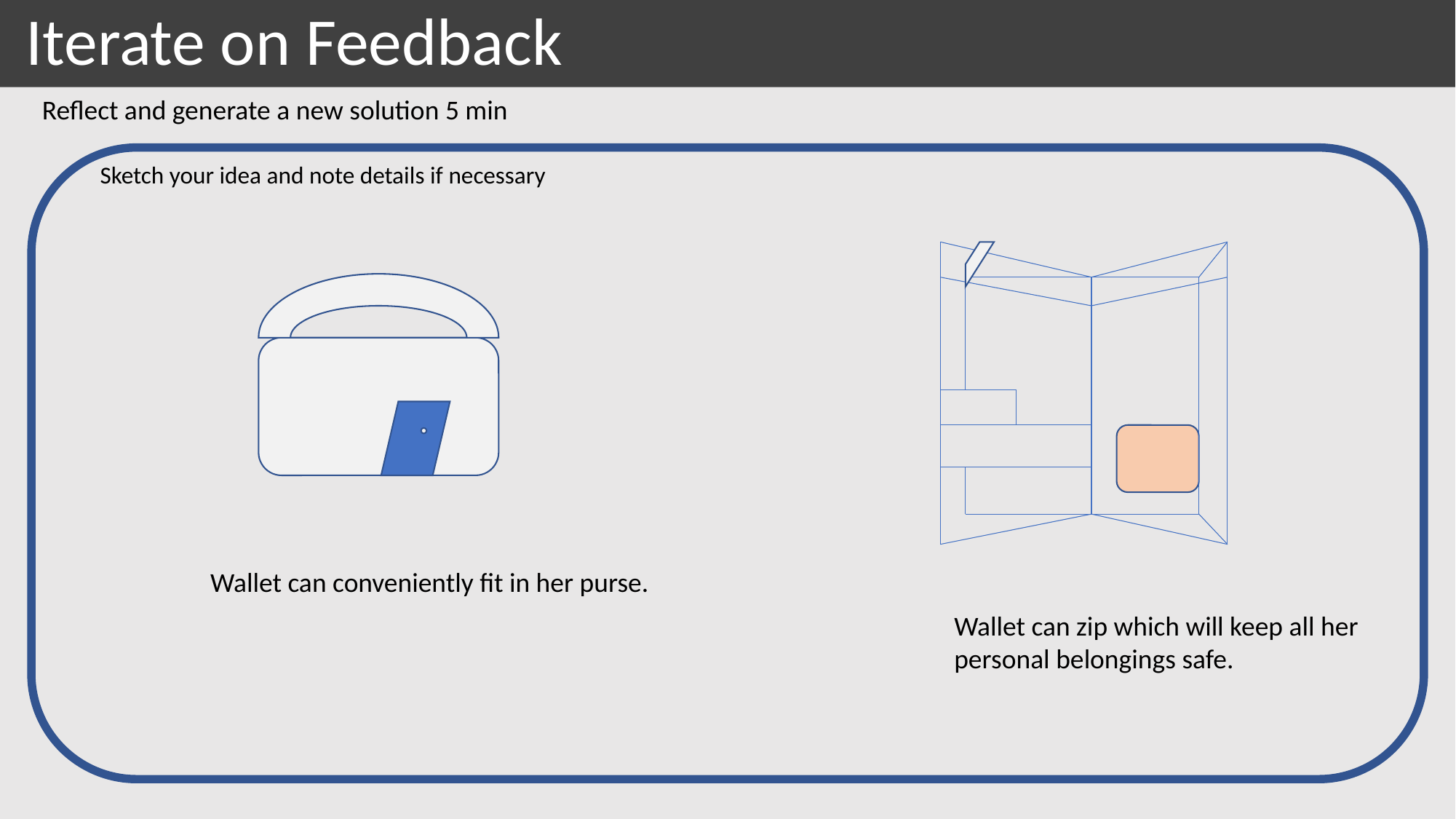

# Iterate on Feedback
Reflect and generate a new solution 5 min

Sketch your idea and note details if necessary

Wallet can conveniently fit in her purse.
Wallet can zip which will keep all her
personal belongings safe.